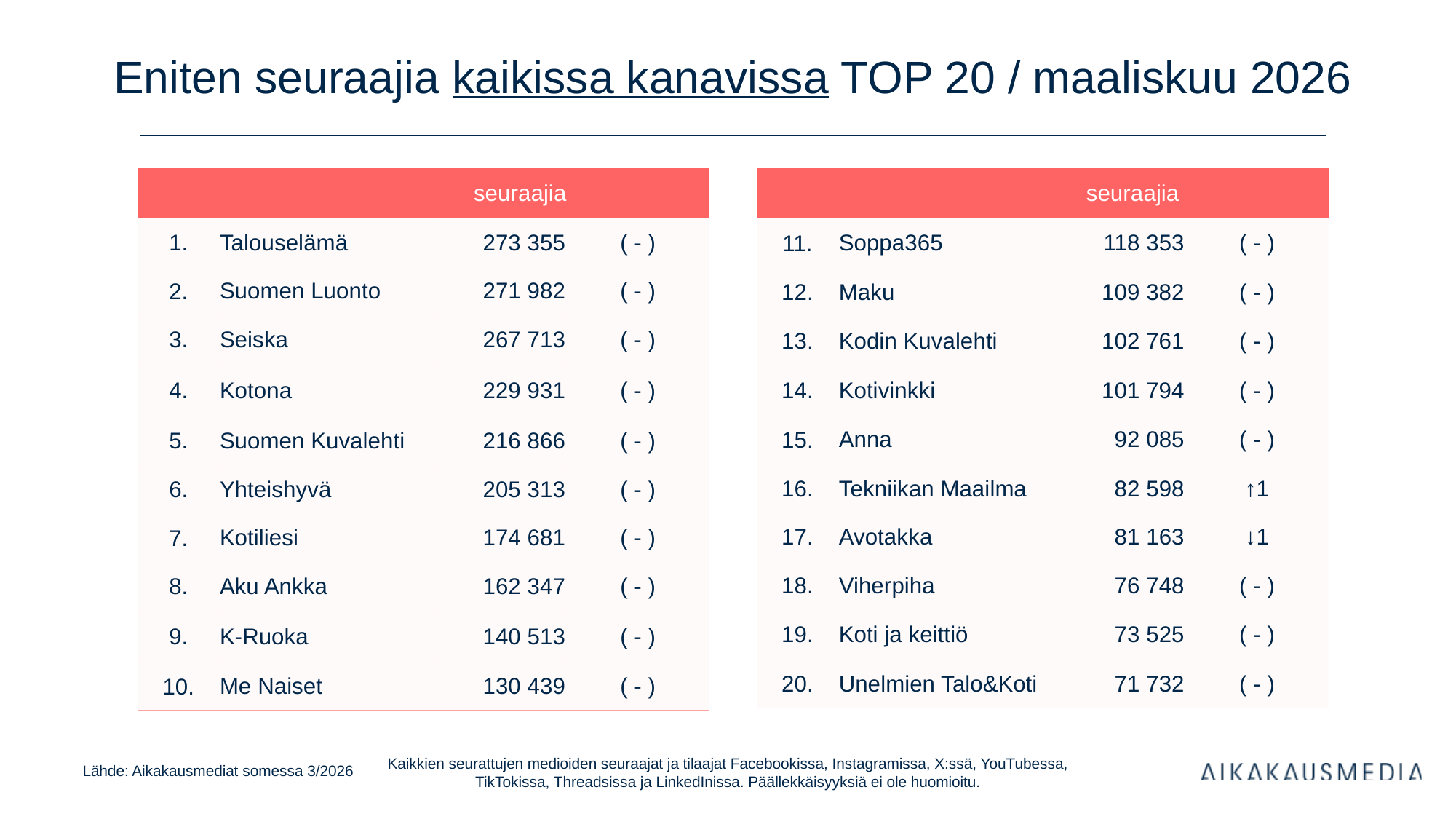

# Eniten seuraajia kaikissa kanavissa TOP 20 / maaliskuu 2026
|  |  | seuraajia |  |
| --- | --- | --- | --- |
| 1. | Talouselämä | 273 355 | ( - ) |
| 2. | Suomen Luonto | 271 982 | ( - ) |
| 3. | Seiska | 267 713 | ( - ) |
| 4. | Kotona | 229 931 | ( - ) |
| 5. | Suomen Kuvalehti | 216 866 | ( - ) |
| 6. | Yhteishyvä | 205 313 | ( - ) |
| 7. | Kotiliesi | 174 681 | ( - ) |
| 8. | Aku Ankka | 162 347 | ( - ) |
| 9. | K-Ruoka | 140 513 | ( - ) |
| 10. | Me Naiset | 130 439 | ( - ) |
|  |  | seuraajia |  |
| --- | --- | --- | --- |
| 11. | Soppa365 | 118 353 | ( - ) |
| 12. | Maku | 109 382 | ( - ) |
| 13. | Kodin Kuvalehti | 102 761 | ( - ) |
| 14. | Kotivinkki | 101 794 | ( - ) |
| 15. | Anna | 92 085 | ( - ) |
| 16. | Tekniikan Maailma | 82 598 | ↑1 |
| 17. | Avotakka | 81 163 | ↓1 |
| 18. | Viherpiha | 76 748 | ( - ) |
| 19. | Koti ja keittiö | 73 525 | ( - ) |
| 20. | Unelmien Talo&Koti | 71 732 | ( - ) |
Kaikkien seurattujen medioiden seuraajat ja tilaajat Facebookissa, Instagramissa, X:ssä, YouTubessa, TikTokissa, Threadsissa ja LinkedInissa. Päällekkäisyyksiä ei ole huomioitu.